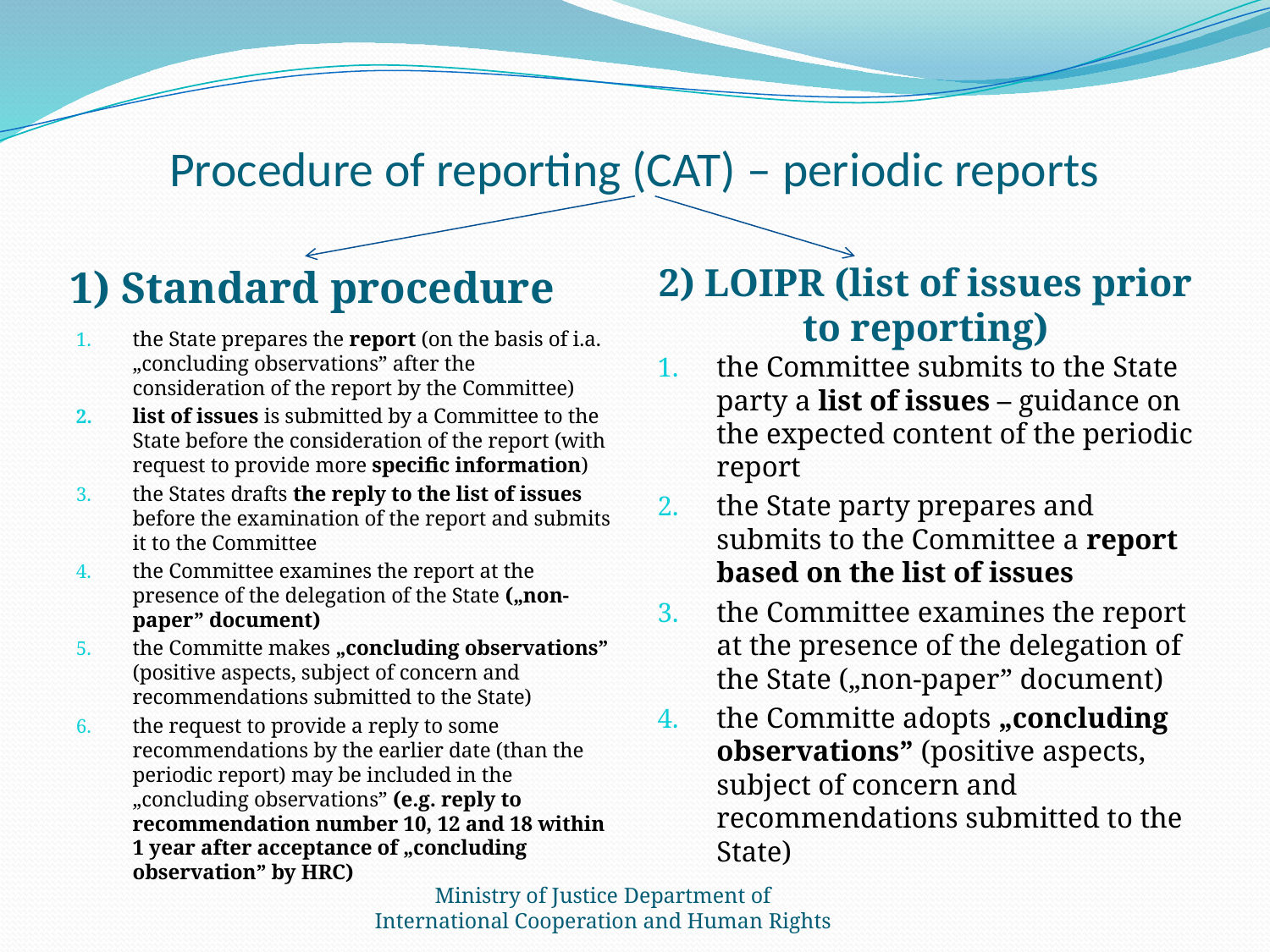

# Procedure of reporting (CAT) – periodic reports
1) Standard procedure
2) LOIPR (list of issues prior to reporting)
the State prepares the report (on the basis of i.a. „concluding observations” after the consideration of the report by the Committee)
list of issues is submitted by a Committee to the State before the consideration of the report (with request to provide more specific information)
the States drafts the reply to the list of issues before the examination of the report and submits it to the Committee
the Committee examines the report at the presence of the delegation of the State („non-paper” document)
the Committe makes „concluding observations” (positive aspects, subject of concern and recommendations submitted to the State)
the request to provide a reply to some recommendations by the earlier date (than the periodic report) may be included in the „concluding observations” (e.g. reply to recommendation number 10, 12 and 18 within 1 year after acceptance of „concluding observation” by HRC)

the Committee submits to the State party a list of issues – guidance on the expected content of the periodic report
the State party prepares and submits to the Committee a report based on the list of issues
the Committee examines the report at the presence of the delegation of the State („non-paper” document)
the Committe adopts „concluding observations” (positive aspects, subject of concern and recommendations submitted to the State)

Ministry of Justice Department of International Cooperation and Human Rights